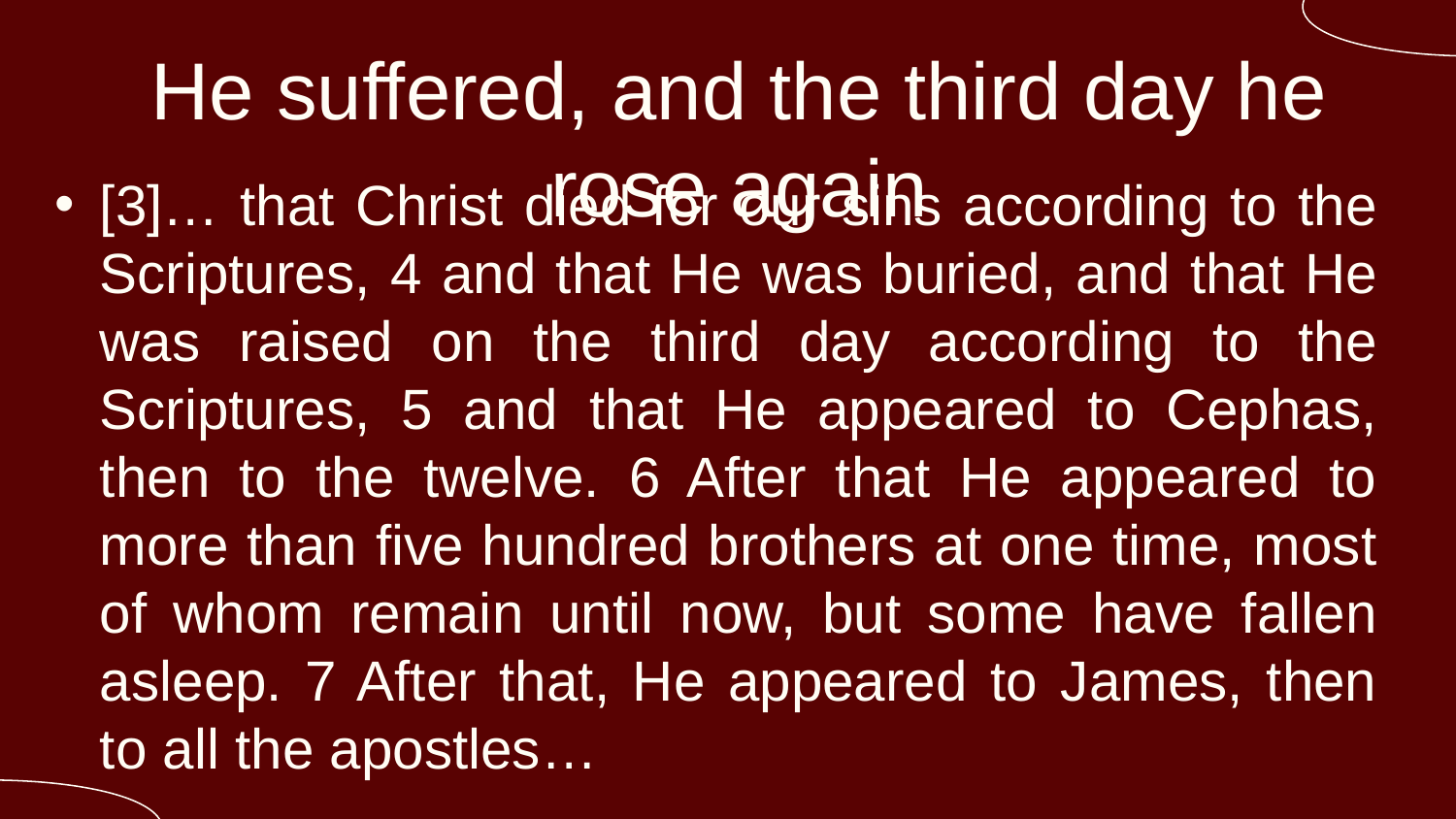

# He suffered, and the third day he rose again
[3]… that Christ died for our sins according to the Scriptures, 4 and that He was buried, and that He was raised on the third day according to the Scriptures, 5 and that He appeared to Cephas, then to the twelve. 6 After that He appeared to more than five hundred brothers at one time, most of whom remain until now, but some have fallen asleep. 7 After that, He appeared to James, then to all the apostles…